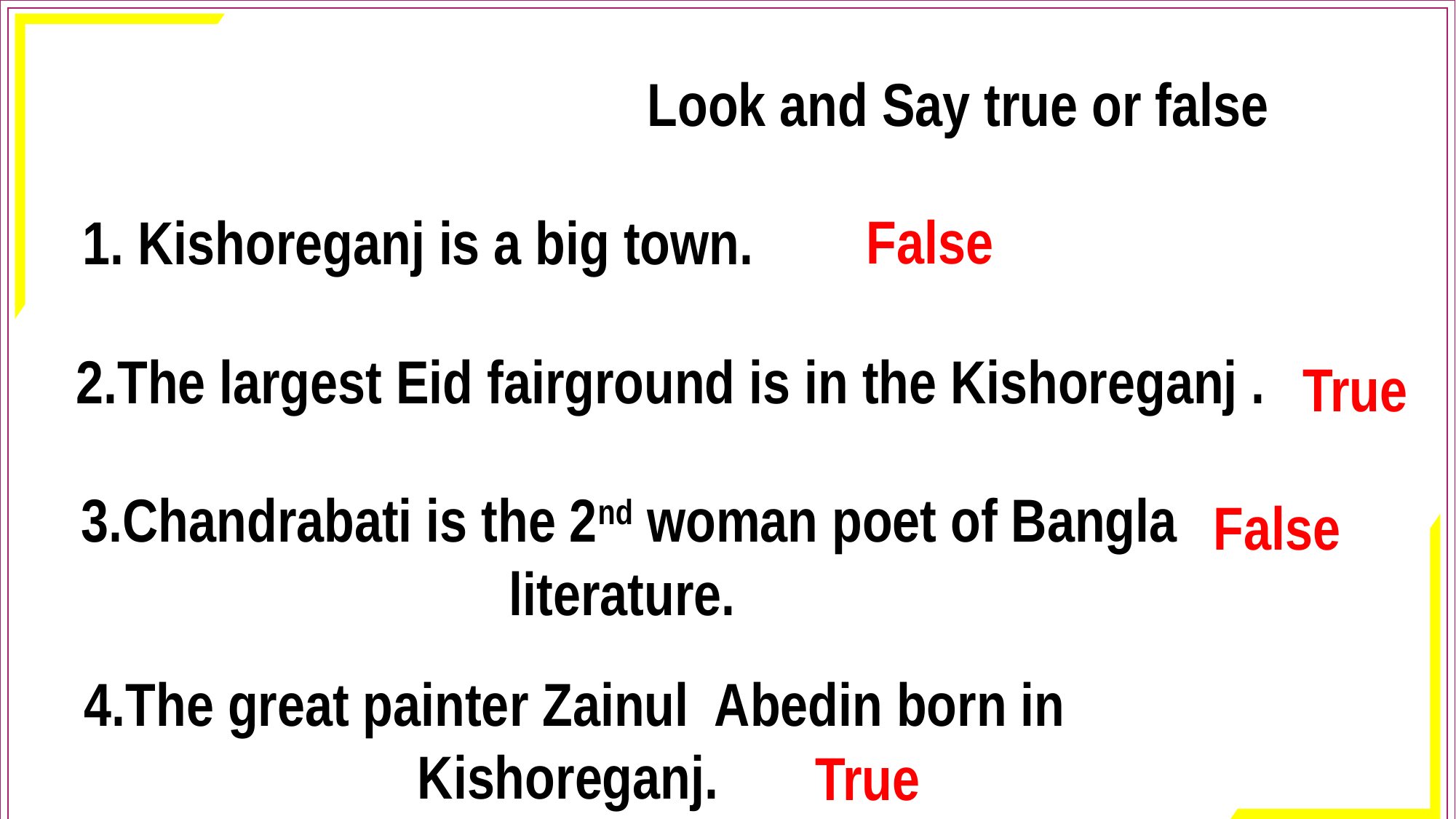

Look and Say true or false
 False
1. Kishoreganj is a big town.
2.The largest Eid fairground is in the Kishoreganj .
 True
3.Chandrabati is the 2nd woman poet of Bangla literature.
 False
4.The great painter Zainul  Abedin born in Kishoreganj.
 True